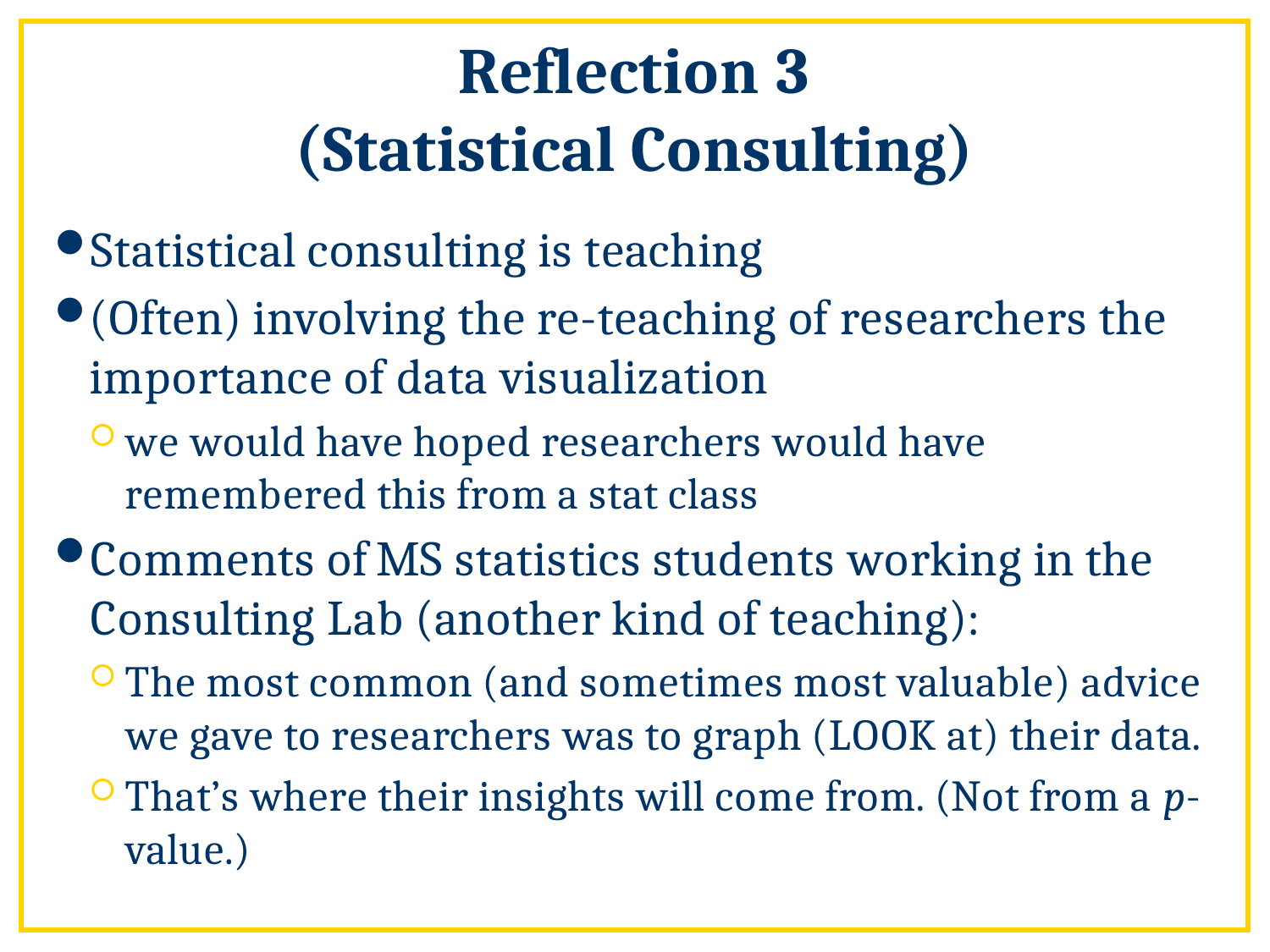

# Reflection 3 (Statistical Consulting)
Statistical consulting is teaching
(Often) involving the re-teaching of researchers the importance of data visualization
we would have hoped researchers would have remembered this from a stat class
Comments of MS statistics students working in the Consulting Lab (another kind of teaching):
The most common (and sometimes most valuable) advice we gave to researchers was to graph (LOOK at) their data.
That’s where their insights will come from. (Not from a p-value.)